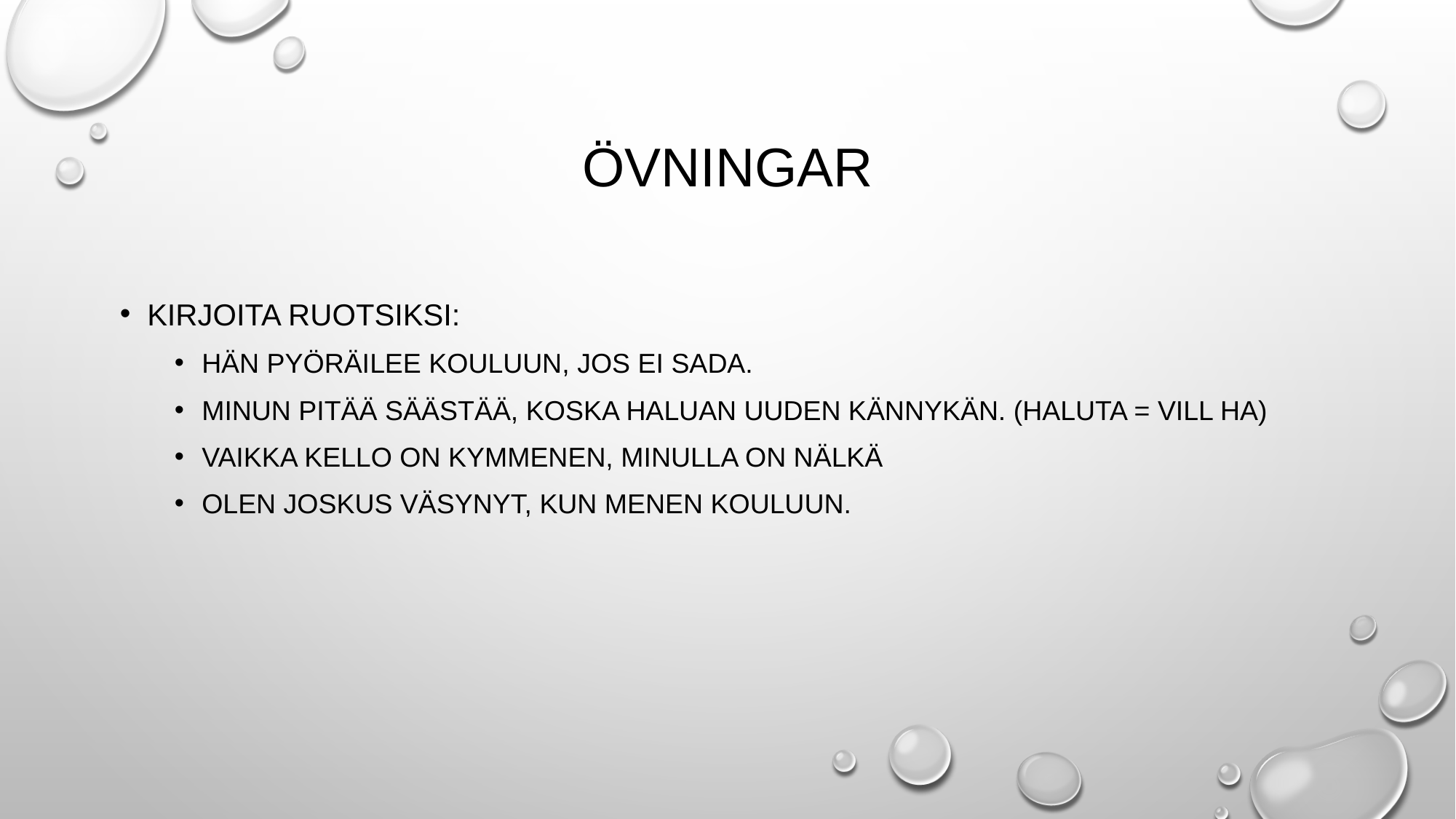

# Övningar
Kirjoita ruotsiksi:
Hän pyöräilee kouluun, jos ei sada.
Minun pitää säästää, koska haluan uuden kännykän. (haluta = vill ha)
Vaikka kello on kymmenen, minulla on nälkä
Olen joskus väsynyt, kun menen kouluun.